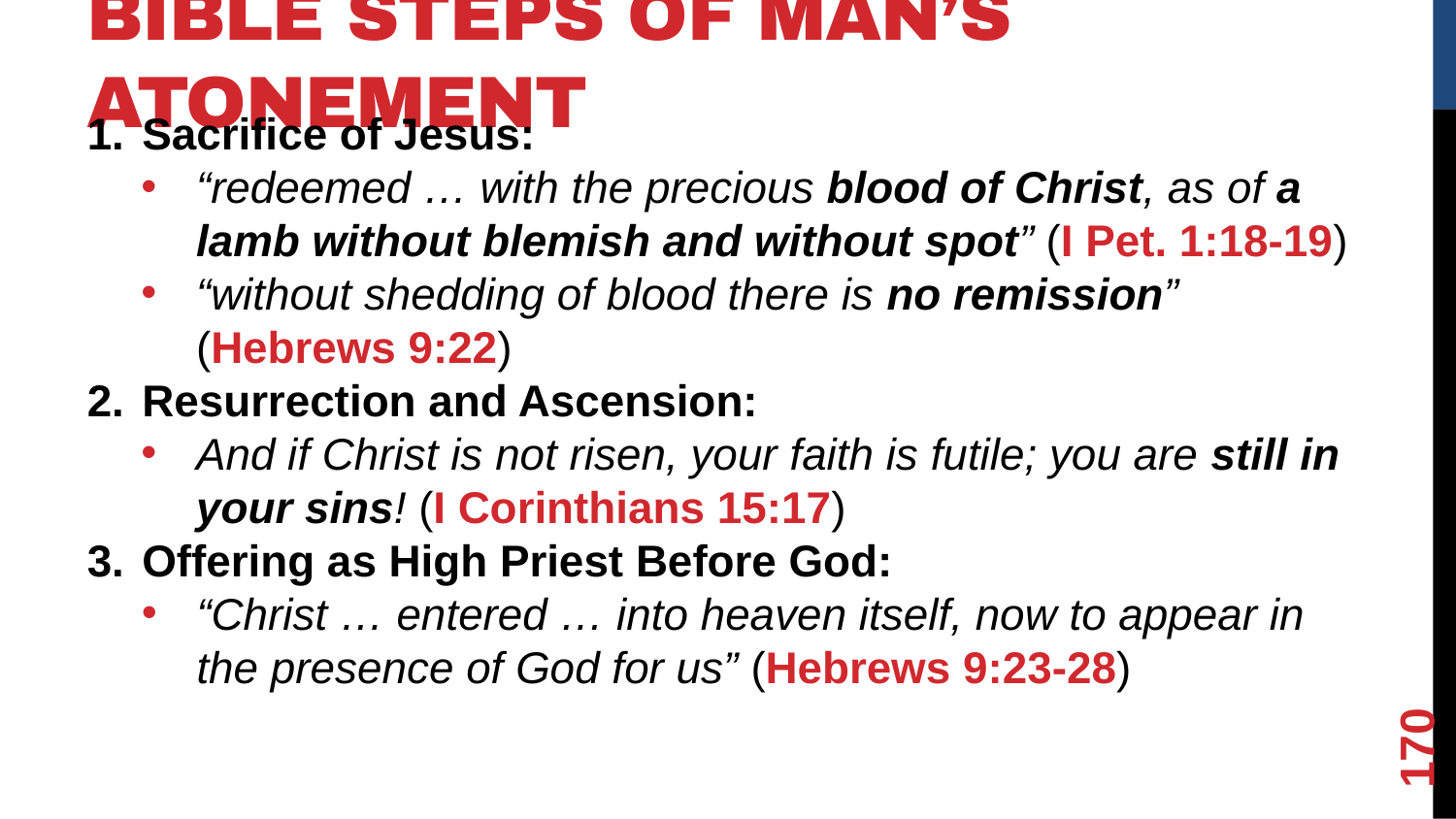

Bible Steps of Man’s Atonement
Sacrifice of Jesus:
“redeemed … with the precious blood of Christ, as of a lamb without blemish and without spot” (I Pet. 1:18-19)
“without shedding of blood there is no remission” (Hebrews 9:22)
Resurrection and Ascension:
And if Christ is not risen, your faith is futile; you are still in your sins! (I Corinthians 15:17)
Offering as High Priest Before God:
“Christ … entered … into heaven itself, now to appear in the presence of God for us” (Hebrews 9:23-28)
170